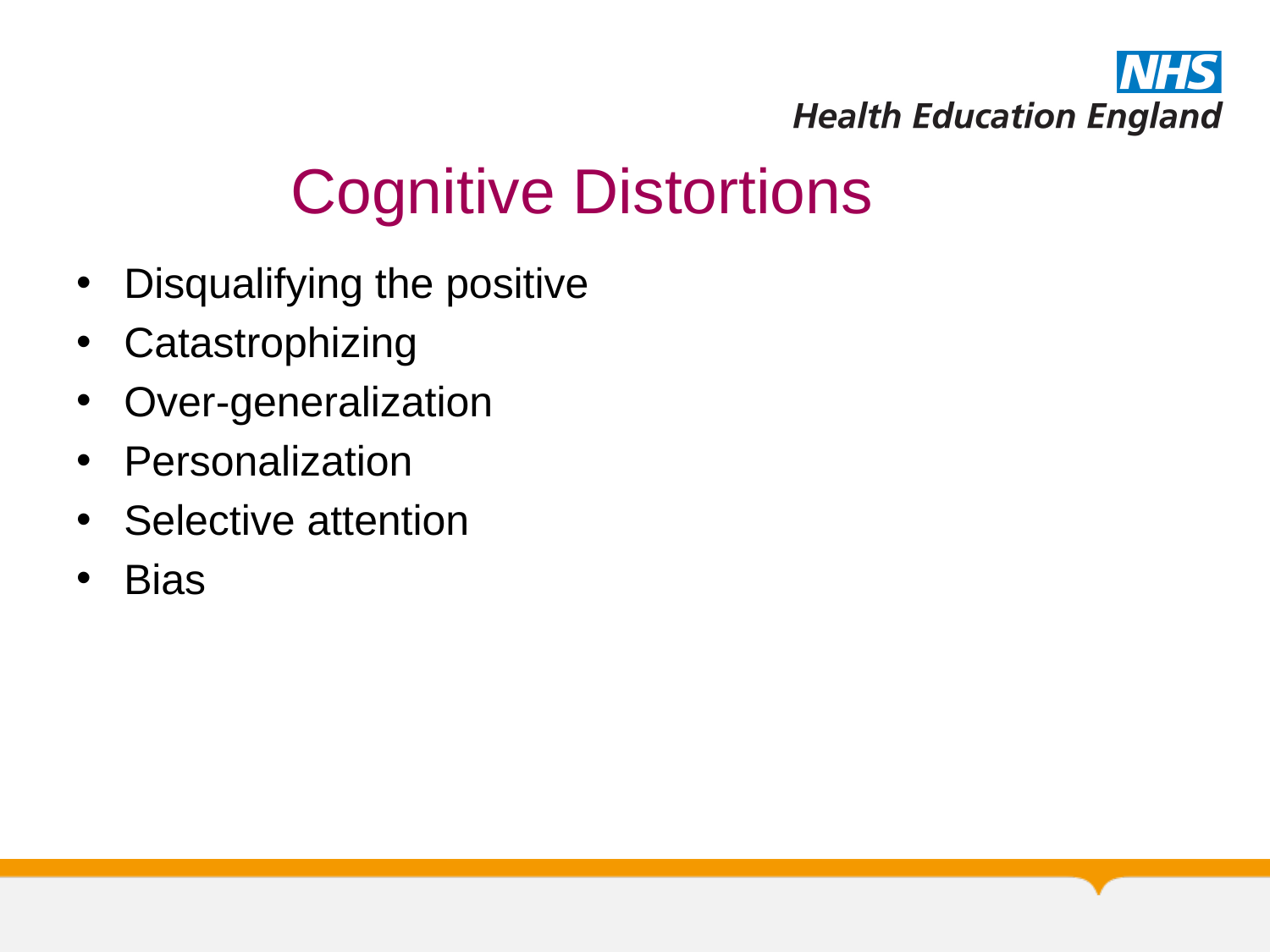

# Cognitive Distortions
Disqualifying the positive
Catastrophizing
Over-generalization
Personalization
Selective attention
Bias